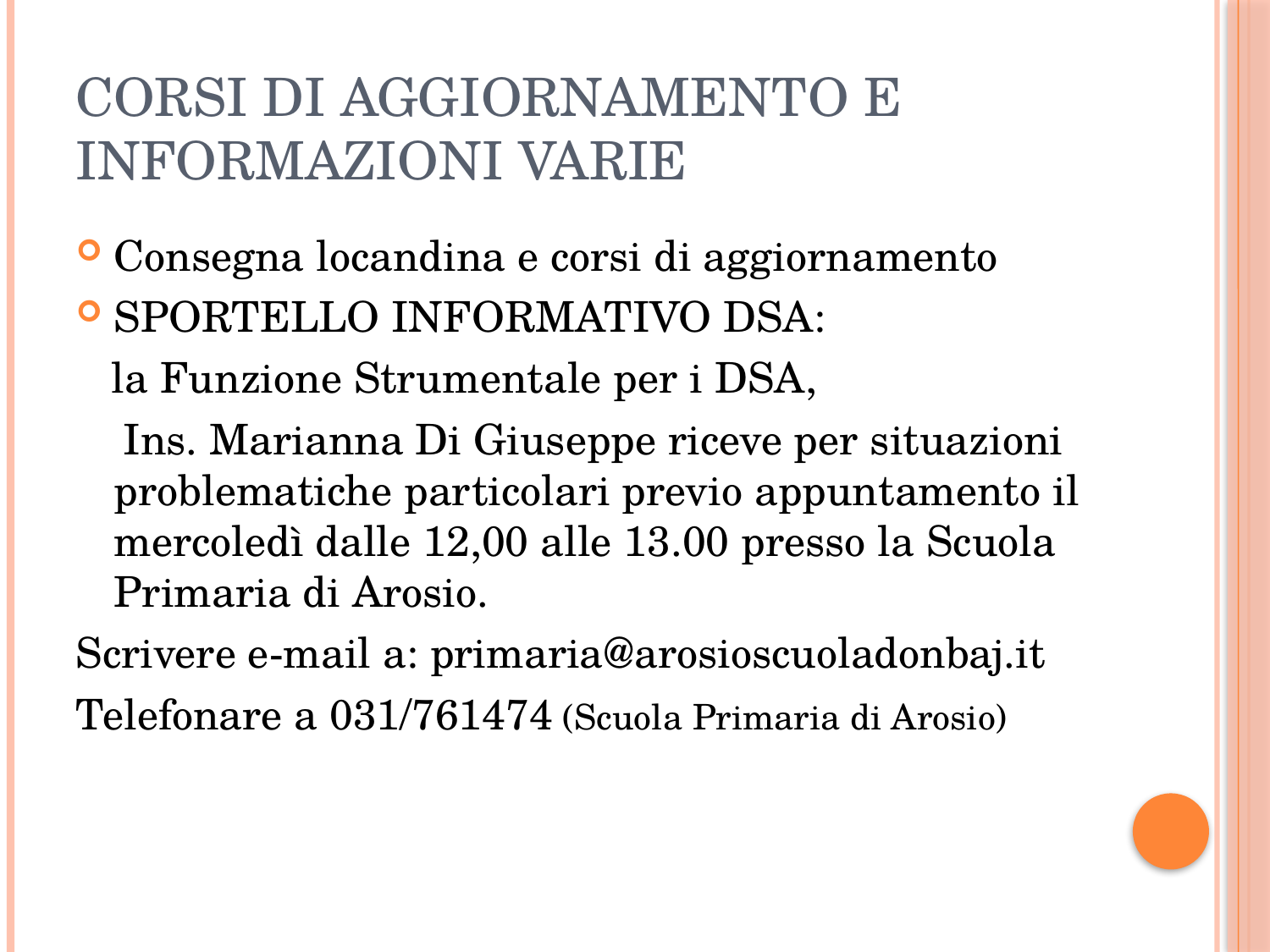

# CORSI DI AGGIORNAMENTO E INFORMAZIONI VARIE
Consegna locandina e corsi di aggiornamento
SPORTELLO INFORMATIVO DSA:
   la Funzione Strumentale per i DSA,
    Ins. Marianna Di Giuseppe riceve per situazioni problematiche particolari previo appuntamento il mercoledì dalle 12,00 alle 13.00 presso la Scuola Primaria di Arosio.
Scrivere e-mail a: primaria@arosioscuoladonbaj.it
Telefonare a 031/761474 (Scuola Primaria di Arosio)